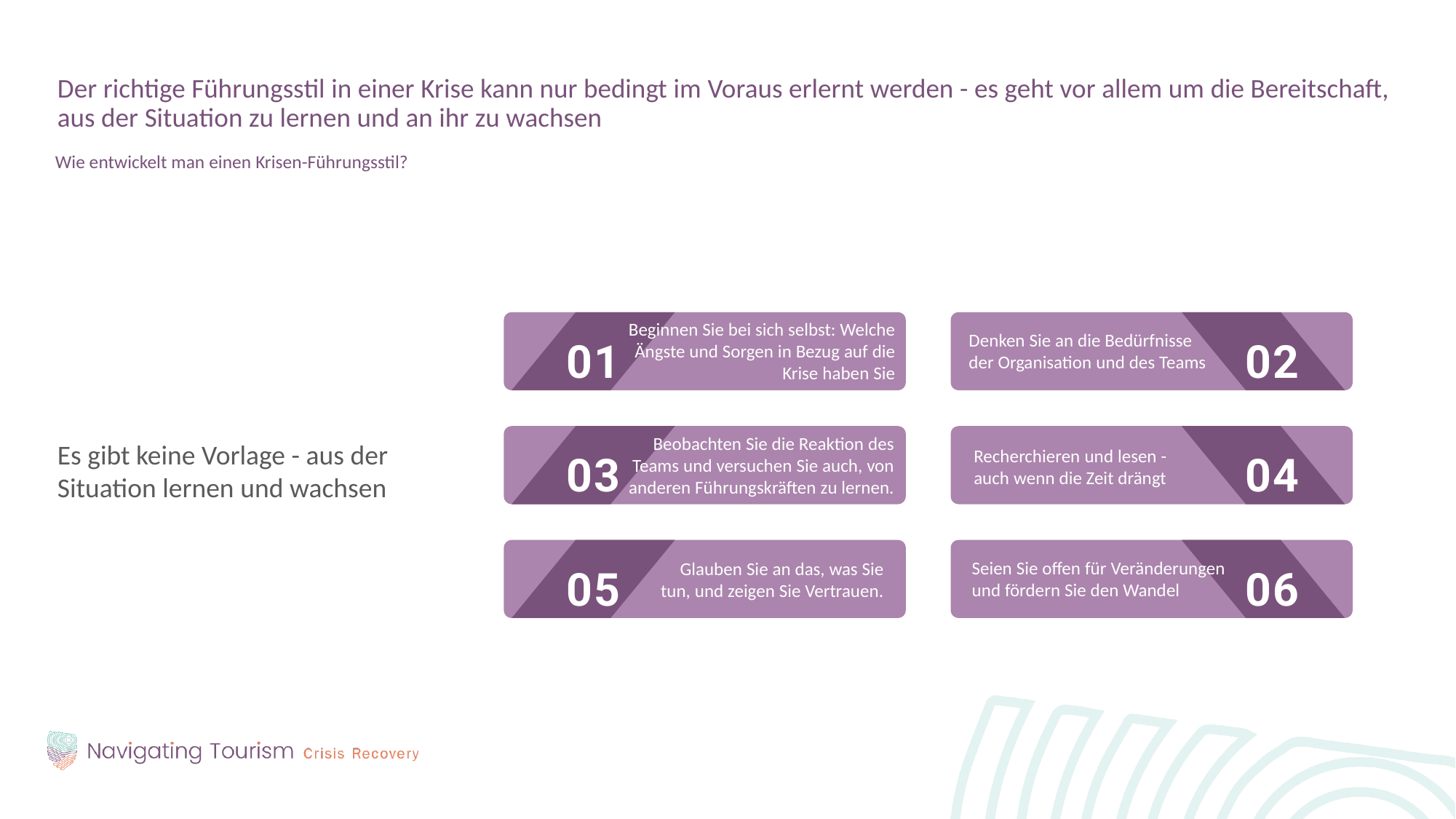

Der richtige Führungsstil in einer Krise kann nur bedingt im Voraus erlernt werden - es geht vor allem um die Bereitschaft, aus der Situation zu lernen und an ihr zu wachsen
Wie entwickelt man einen Krisen-Führungsstil?
Es gibt keine Vorlage - aus der Situation lernen und wachsen

Beginnen Sie bei sich selbst: Welche
Ängste und Sorgen in Bezug auf die Krise haben Sie

Denken Sie an die Bedürfnisse der Organisation und des Teams
01
02

Beobachten Sie die Reaktion des Teams und versuchen Sie auch, von anderen Führungskräften zu lernen.
Recherchieren und lesen - auch wenn die Zeit drängt
03
04

Seien Sie offen für Veränderungen und fördern Sie den Wandel
Glauben Sie an das, was Sie tun, und zeigen Sie Vertrauen.
05
06